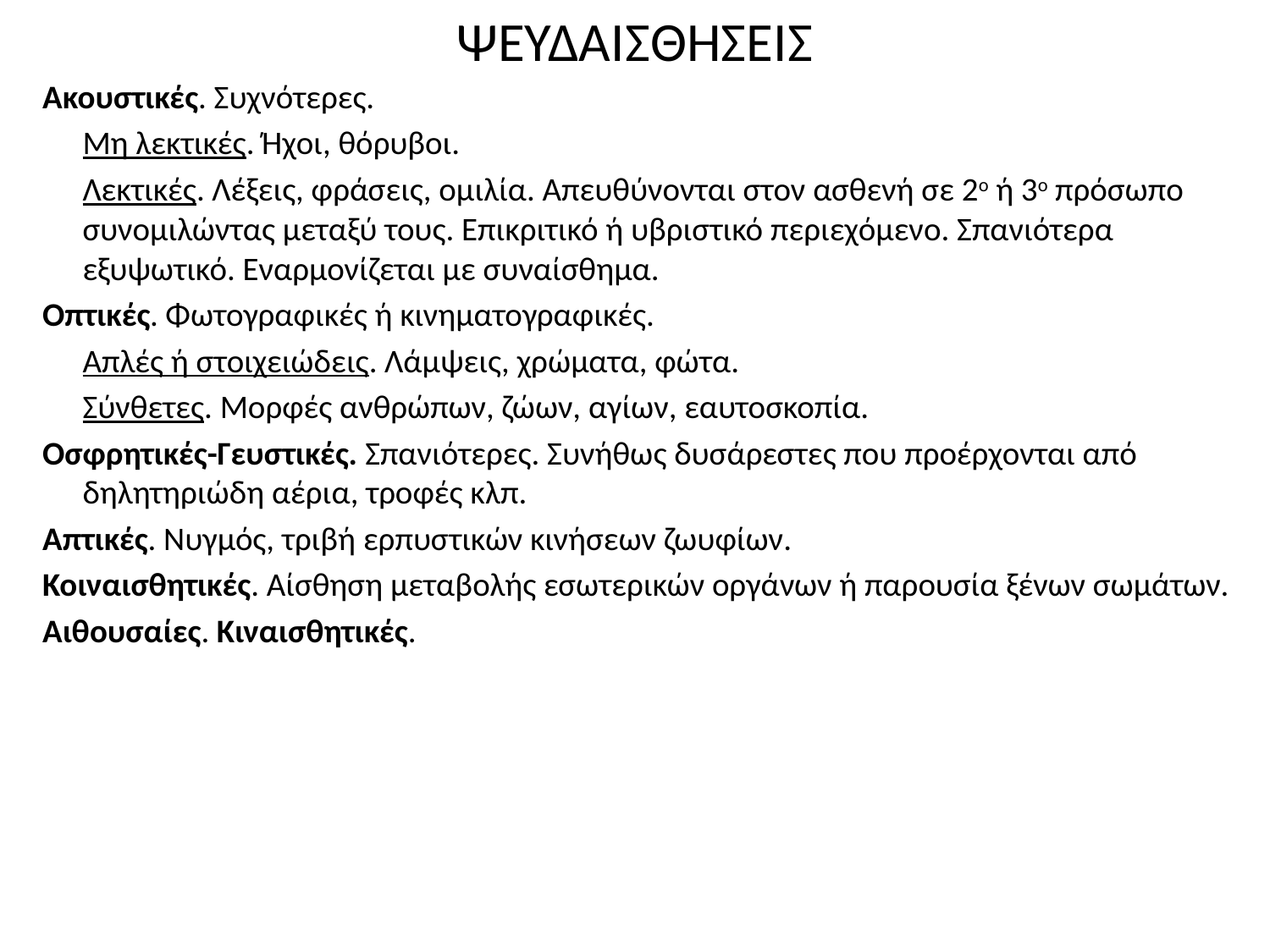

# ΨΕΥΔΑΙΣΘΗΣΕΙΣ
Ακουστικές. Συχνότερες.
	Μη λεκτικές. Ήχοι, θόρυβοι.
	Λεκτικές. Λέξεις, φράσεις, ομιλία. Απευθύνονται στον ασθενή σε 2ο ή 3ο πρόσωπο συνομιλώντας μεταξύ τους. Επικριτικό ή υβριστικό περιεχόμενο. Σπανιότερα εξυψωτικό. Εναρμονίζεται με συναίσθημα.
Οπτικές. Φωτογραφικές ή κινηματογραφικές.
	Απλές ή στοιχειώδεις. Λάμψεις, χρώματα, φώτα.
	Σύνθετες. Μορφές ανθρώπων, ζώων, αγίων, εαυτοσκοπία.
Οσφρητικές-Γευστικές. Σπανιότερες. Συνήθως δυσάρεστες που προέρχονται από δηλητηριώδη αέρια, τροφές κλπ.
Απτικές. Νυγμός, τριβή ερπυστικών κινήσεων ζωυφίων.
Κοιναισθητικές. Αίσθηση μεταβολής εσωτερικών οργάνων ή παρουσία ξένων σωμάτων.
Αιθουσαίες. Κιναισθητικές.